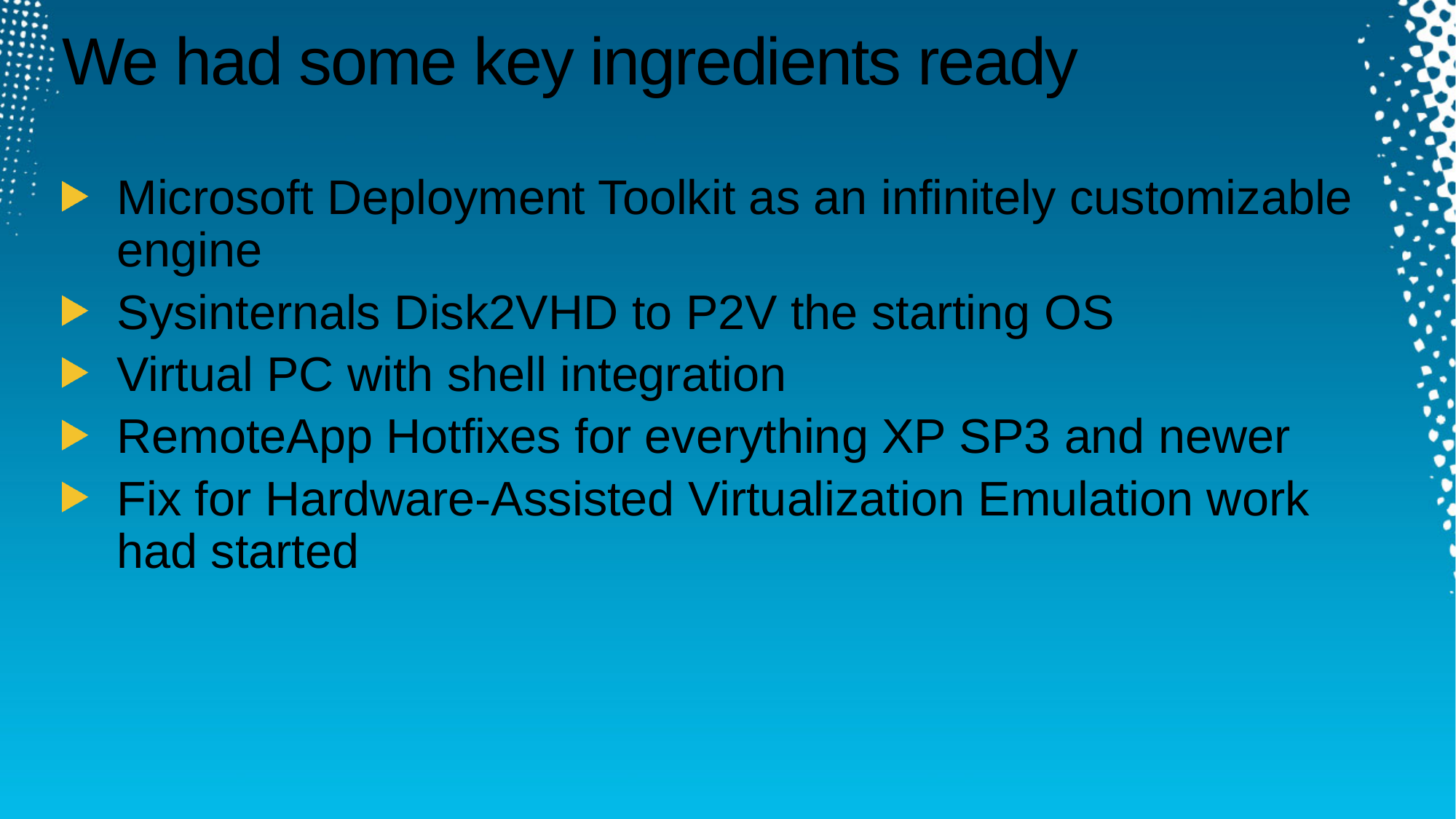

# We had some key ingredients ready
Microsoft Deployment Toolkit as an infinitely customizable engine
Sysinternals Disk2VHD to P2V the starting OS
Virtual PC with shell integration
RemoteApp Hotfixes for everything XP SP3 and newer
Fix for Hardware-Assisted Virtualization Emulation work had started